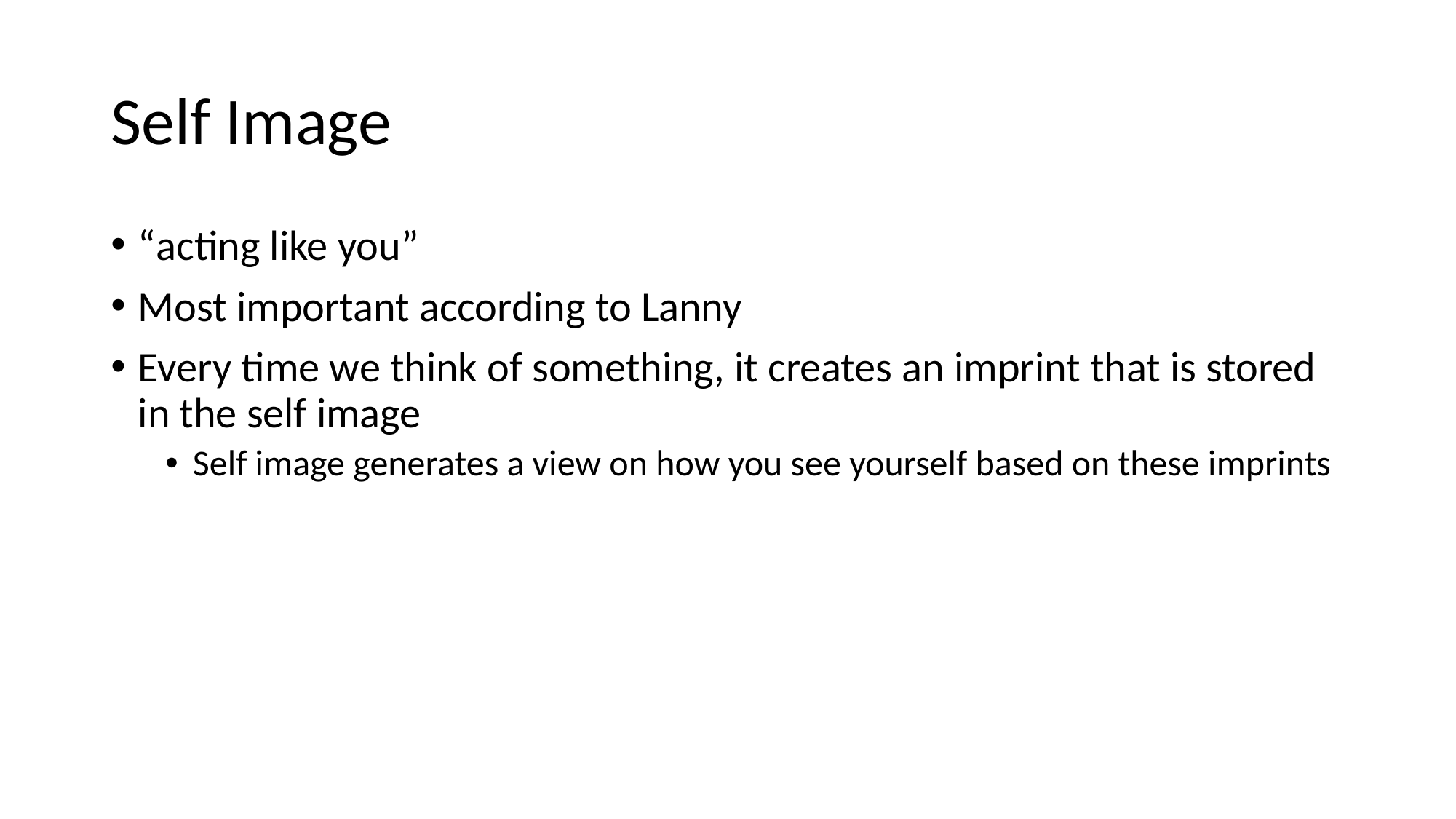

# Self Image
“acting like you”
Most important according to Lanny
Every time we think of something, it creates an imprint that is stored in the self image
Self image generates a view on how you see yourself based on these imprints